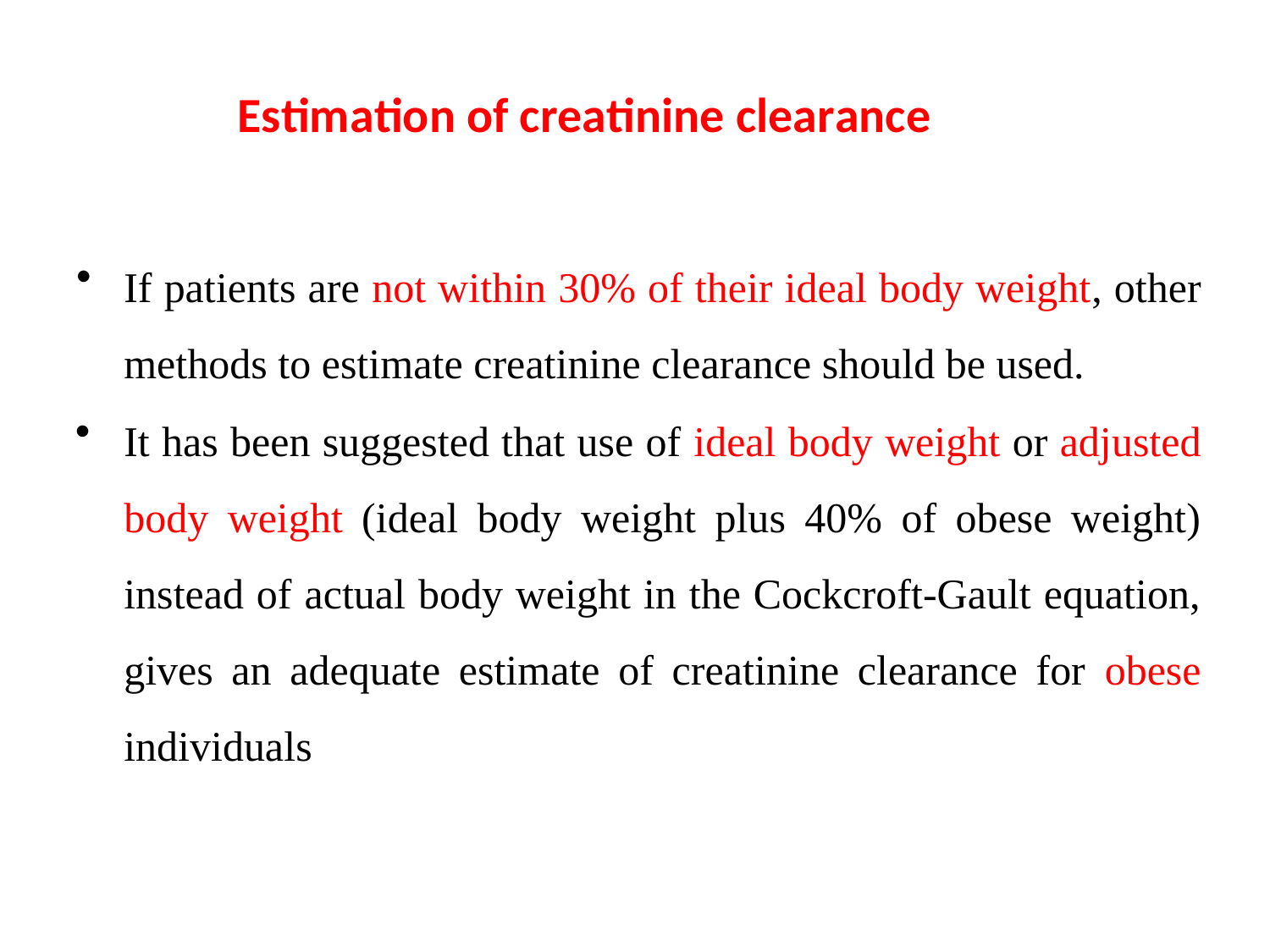

Estimation of creatinine clearance
If patients are not within 30% of their ideal body weight, other methods to estimate creatinine clearance should be used.
It has been suggested that use of ideal body weight or adjusted body weight (ideal body weight plus 40% of obese weight) instead of actual body weight in the Cockcroft-Gault equation, gives an adequate estimate of creatinine clearance for obese individuals
•
•